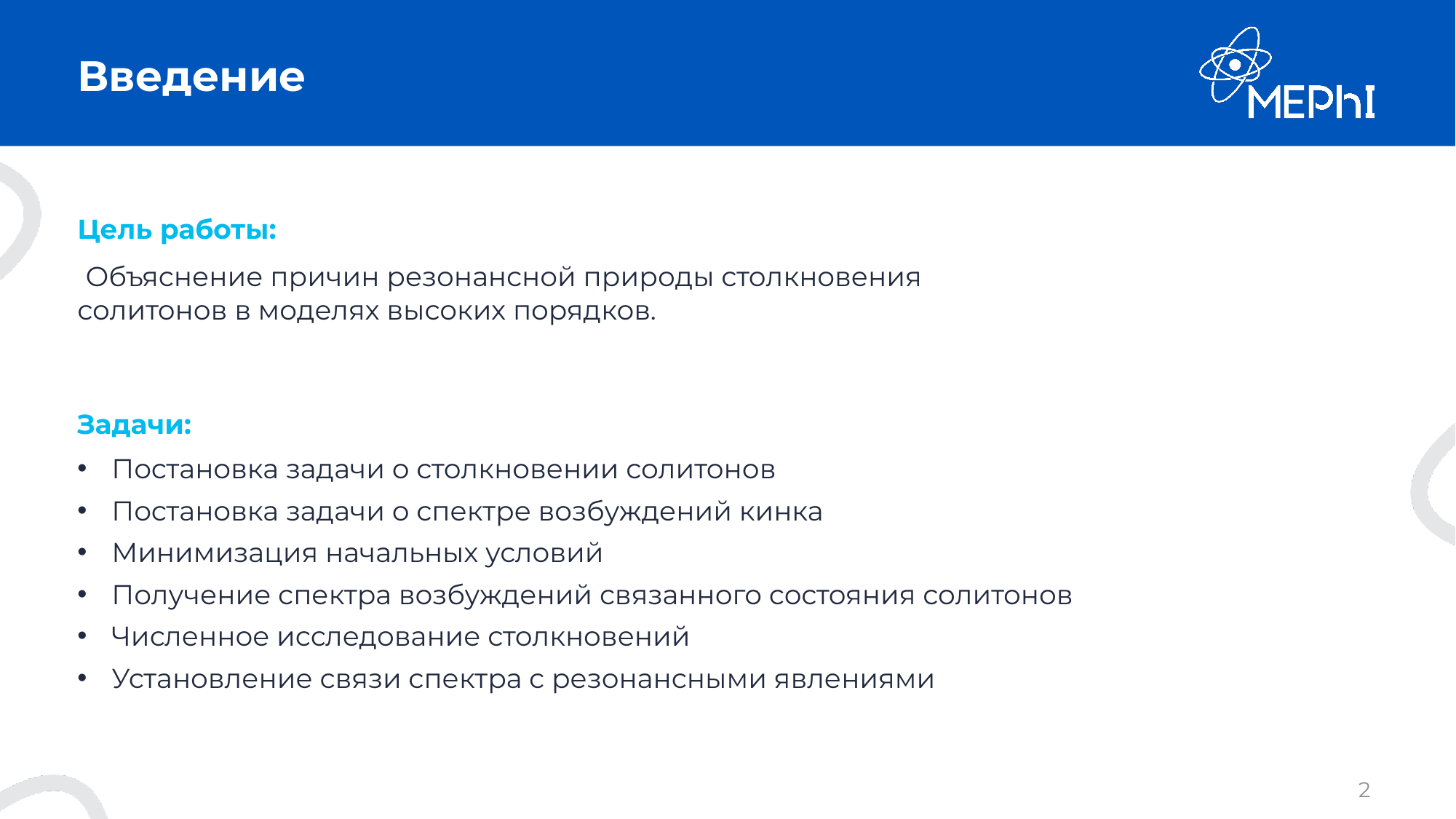

# Введение
Цель работы:
 Объяснение причин резонансной природы столкновения солитонов в моделях высоких порядков.
Задачи:
Постановка задачи о столкновении солитонов
Постановка задачи о спектре возбуждений кинка
Минимизация начальных условий
Получение спектра возбуждений связанного состояния солитонов
Численное исследование столкновений
Установление связи спектра с резонансными явлениями